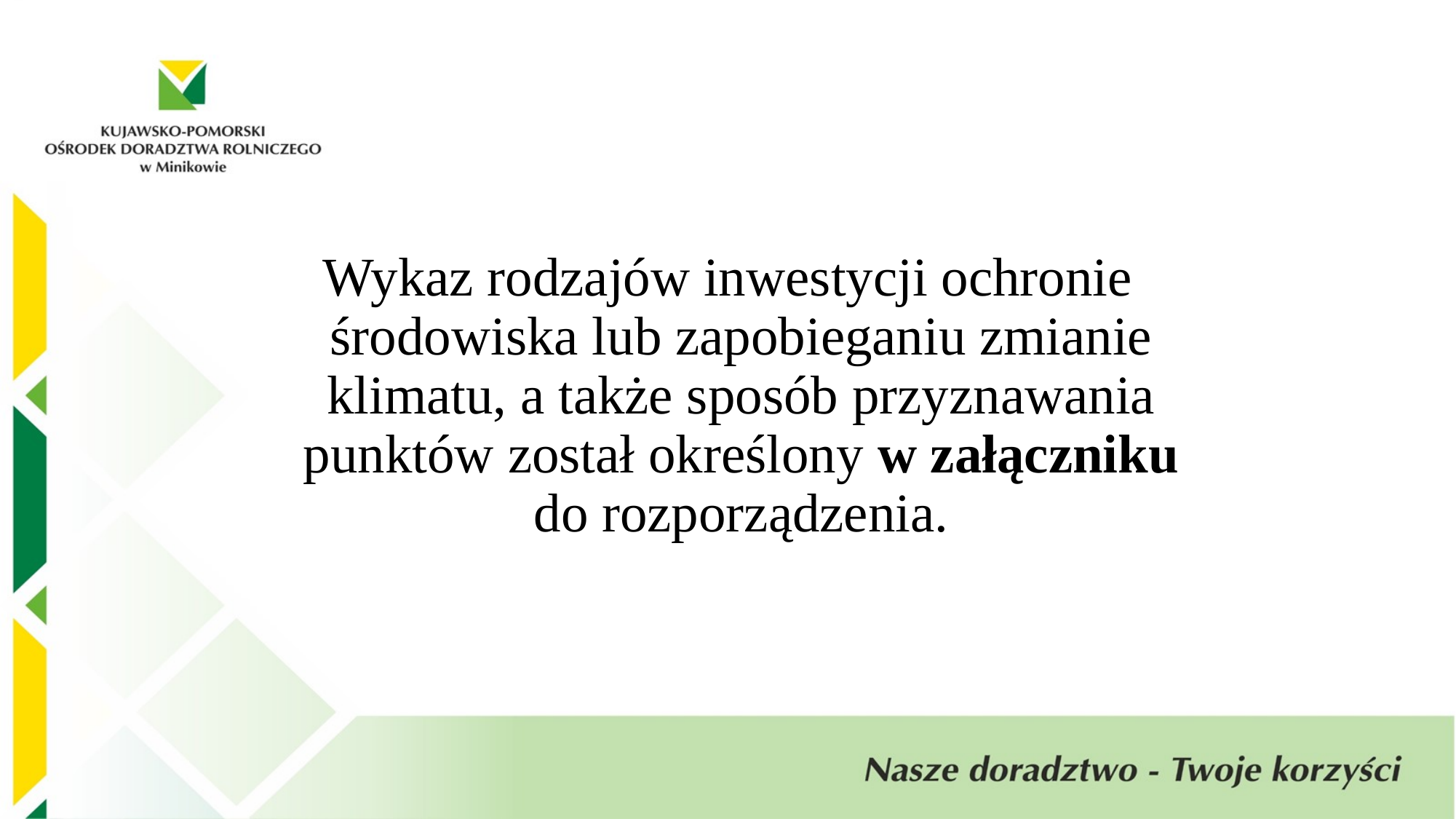

Wykaz rodzajów inwestycji ochronie środowiska lub zapobieganiu zmianie klimatu, a także sposób przyznawania punktów został określony w załączniku do rozporządzenia.